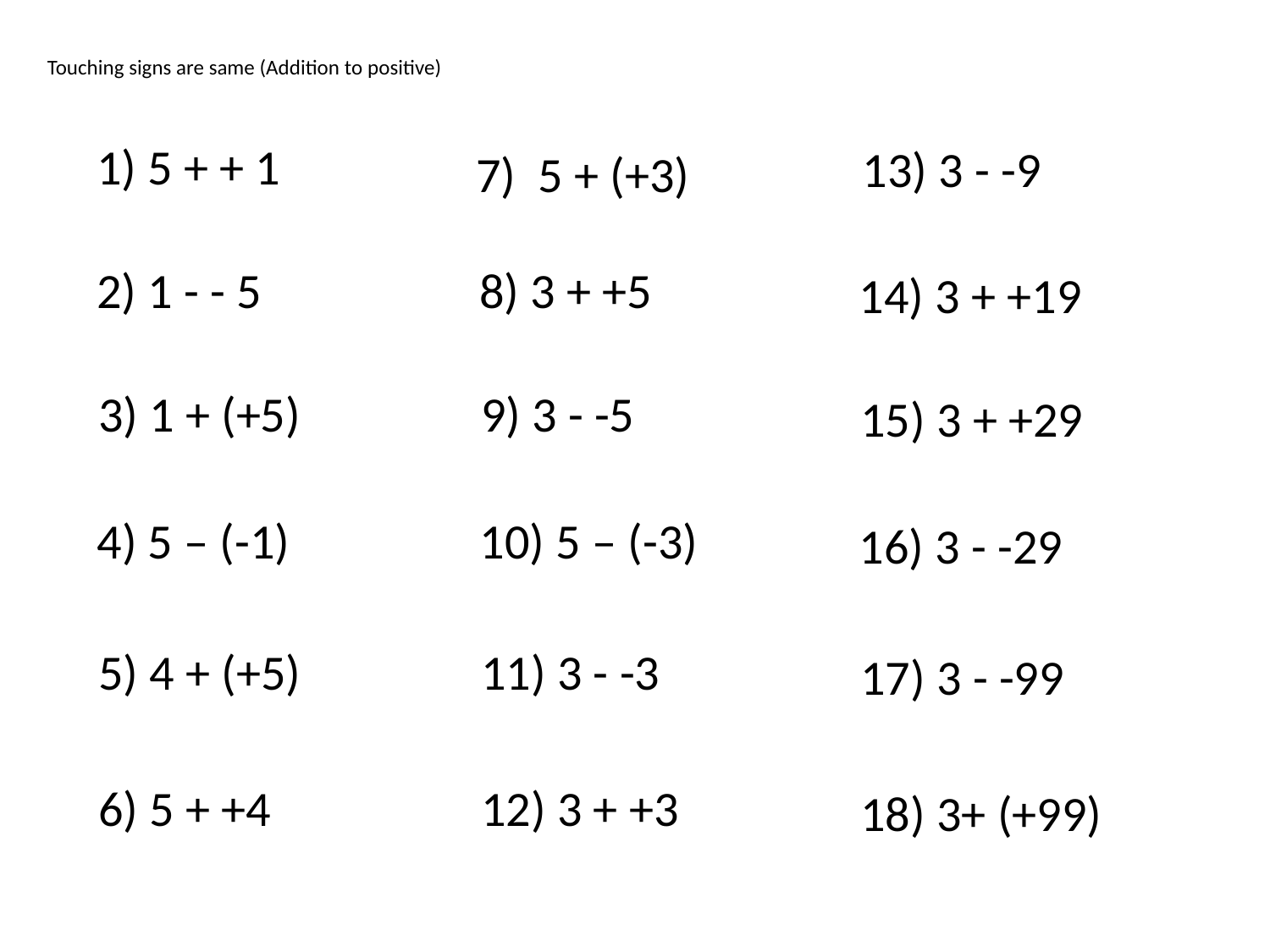

Touching signs are same (Addition to positive)
1) 5 + + 1
13) 3 - -9
7)  5 + (+3)
2) 1 - - 5
8) 3 + +5
14) 3 + +19
3) 1 + (+5)
9) 3 - -5
15) 3 + +29
4) 5 – (-1)
10) 5 – (-3)
16) 3 - -29
5) 4 + (+5)
11) 3 - -3
17) 3 - -99
6) 5 + +4
12) 3 + +3
18) 3+ (+99)